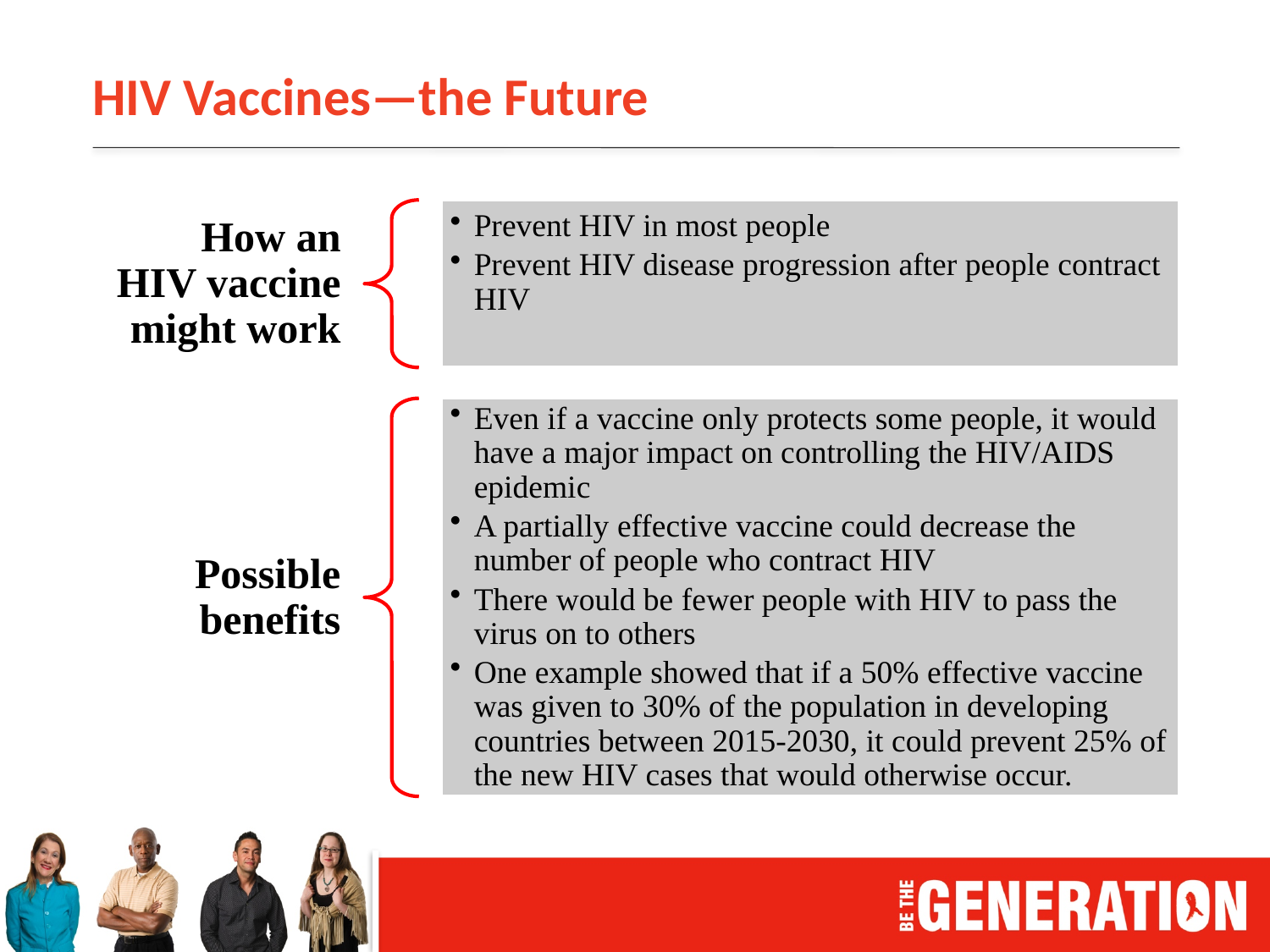

# HIV Vaccines—the Future
How an HIV vaccine might work
Prevent HIV in most people
Prevent HIV disease progression after people contract HIV
Possible benefits
Even if a vaccine only protects some people, it would have a major impact on controlling the HIV/AIDS epidemic
A partially effective vaccine could decrease the number of people who contract HIV
There would be fewer people with HIV to pass the virus on to others
One example showed that if a 50% effective vaccine was given to 30% of the population in developing countries between 2015-2030, it could prevent 25% of the new HIV cases that would otherwise occur.